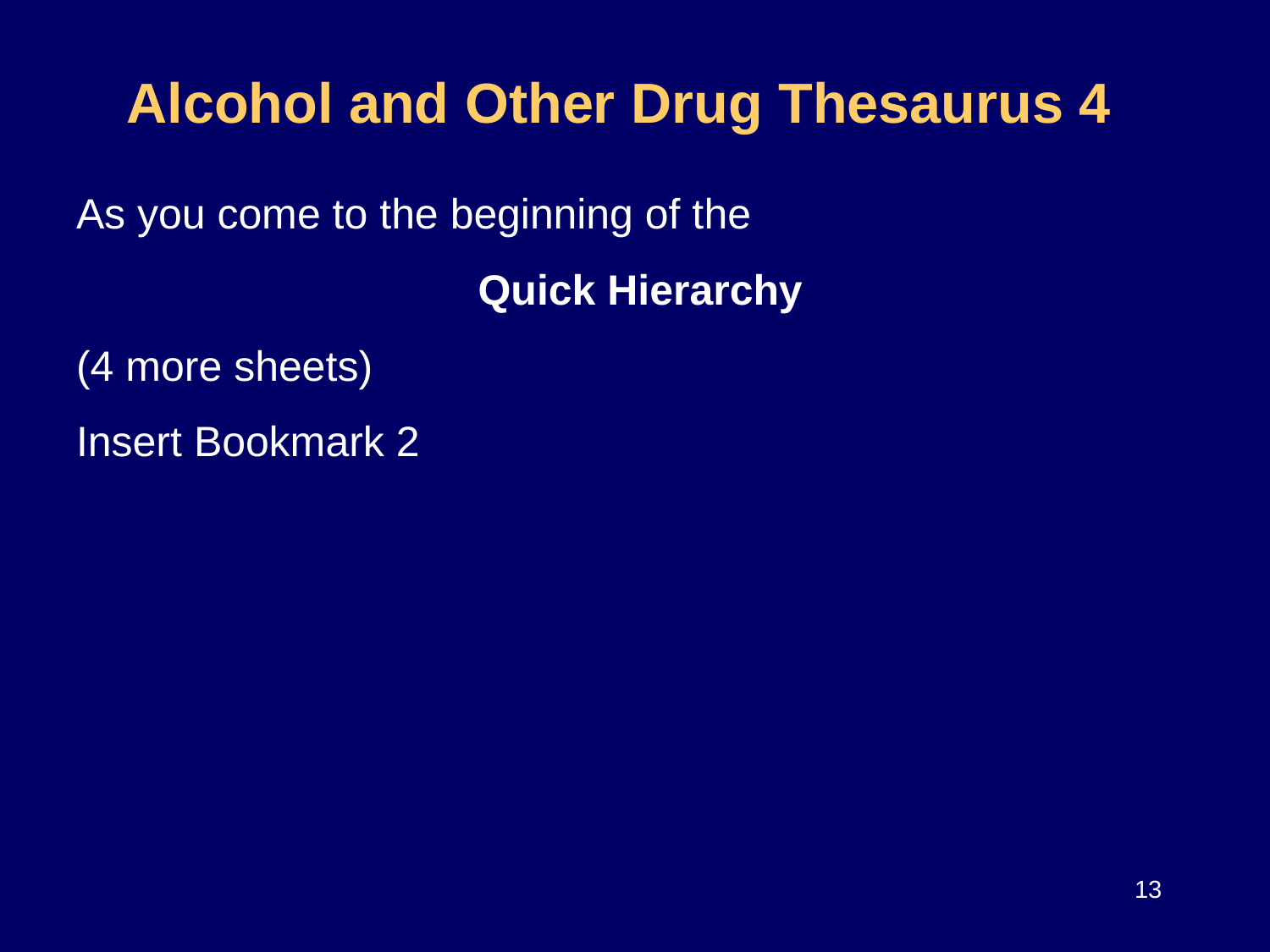

# Alcohol and Other Drug Thesaurus 4
As you come to the beginning of the
Quick Hierarchy
(4 more sheets)
Insert Bookmark 2

13